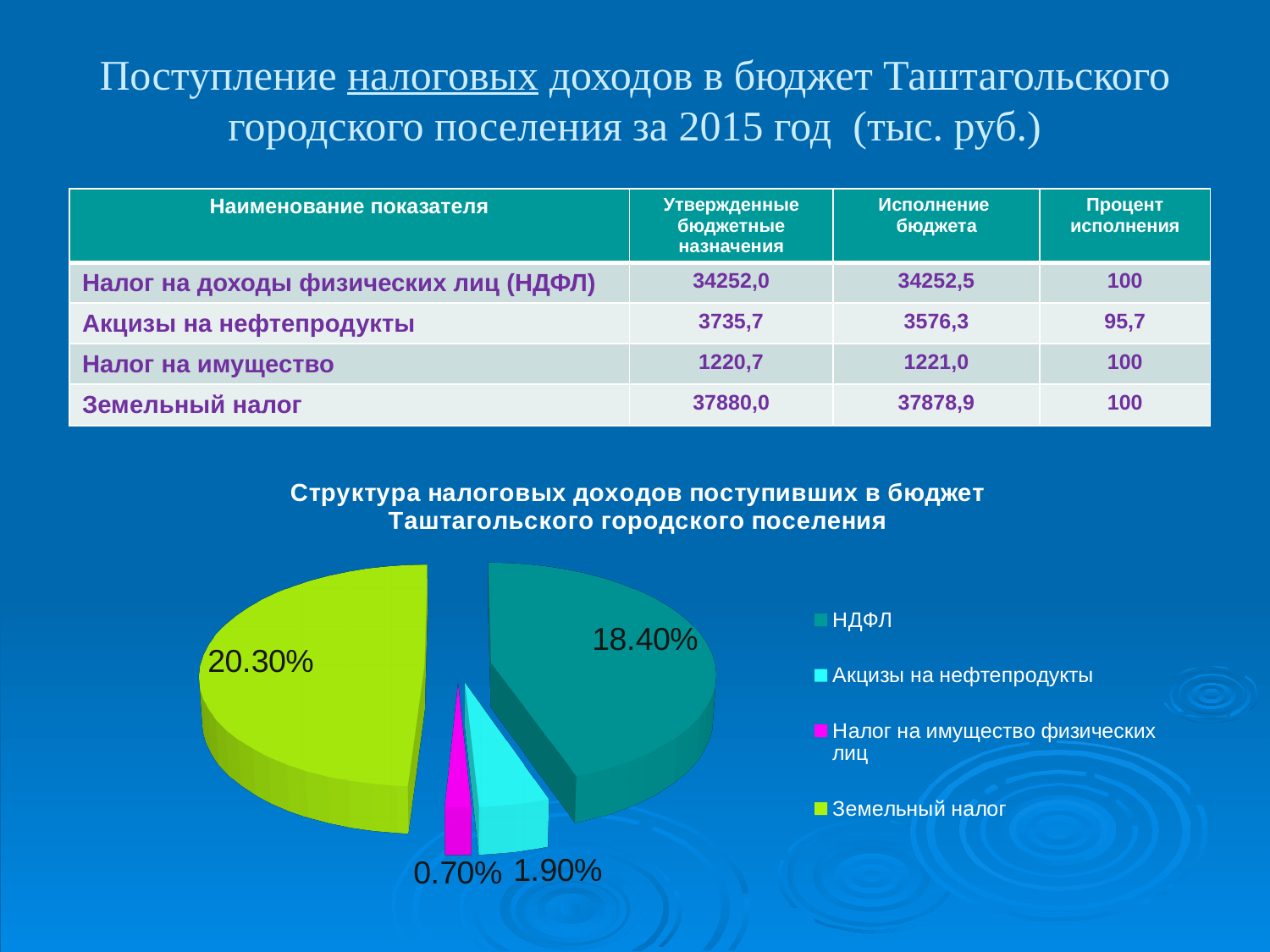

# Поступление налоговых доходов в бюджет Таштагольского городского поселения за 2015 год  (тыс. руб.)
| Наименование показателя | Утвержденные бюджетные назначения | Исполнение бюджета | Процент исполнения |
| --- | --- | --- | --- |
| Налог на доходы физических лиц (НДФЛ) | 34252,0 | 34252,5 | 100 |
| Акцизы на нефтепродукты | 3735,7 | 3576,3 | 95,7 |
| Налог на имущество | 1220,7 | 1221,0 | 100 |
| Земельный налог | 37880,0 | 37878,9 | 100 |

[unsupported chart]